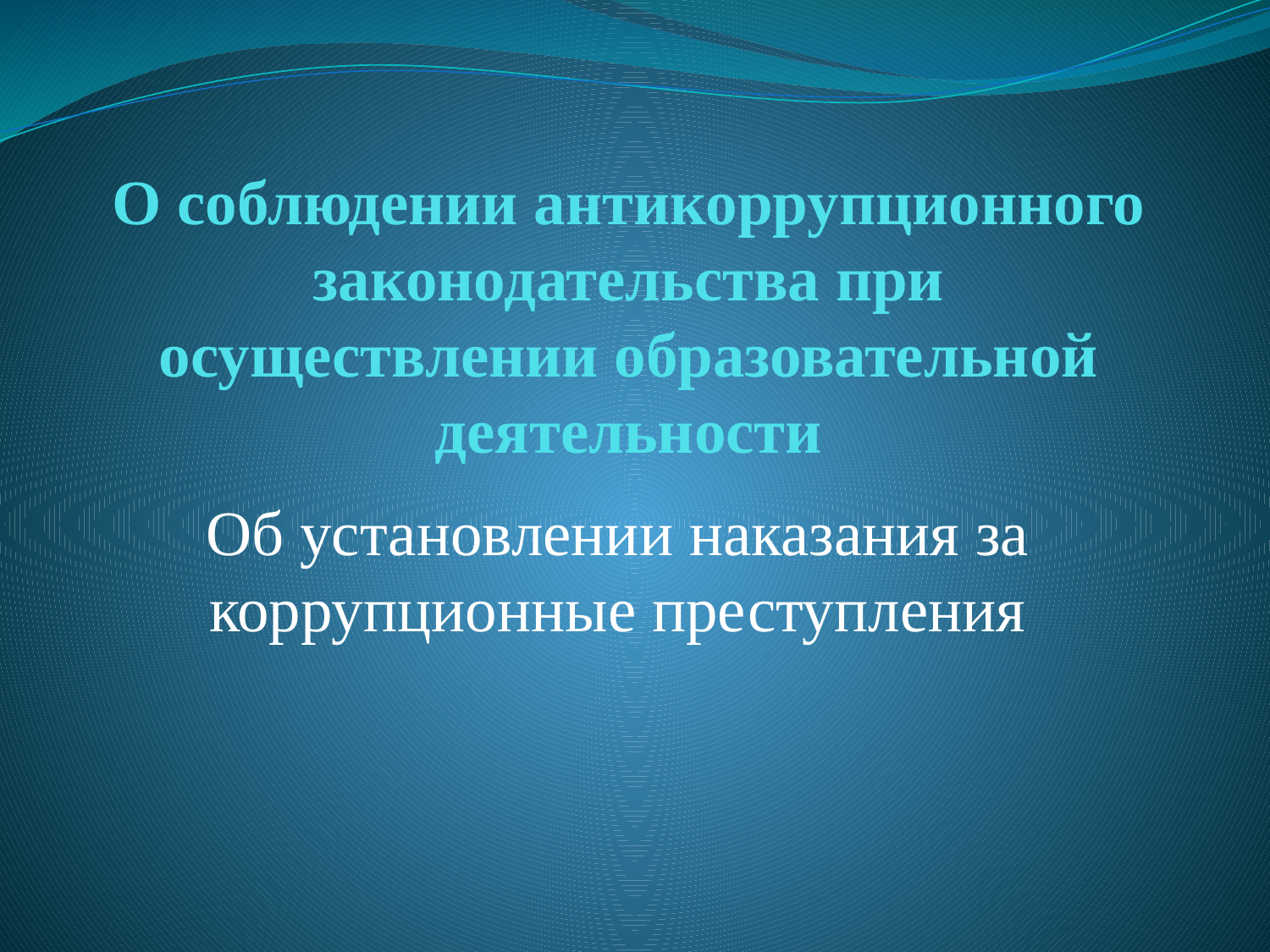

# О соблюдении антикоррупционного законодательства при осуществлении образовательной деятельности
Об установлении наказания за коррупционные преступления